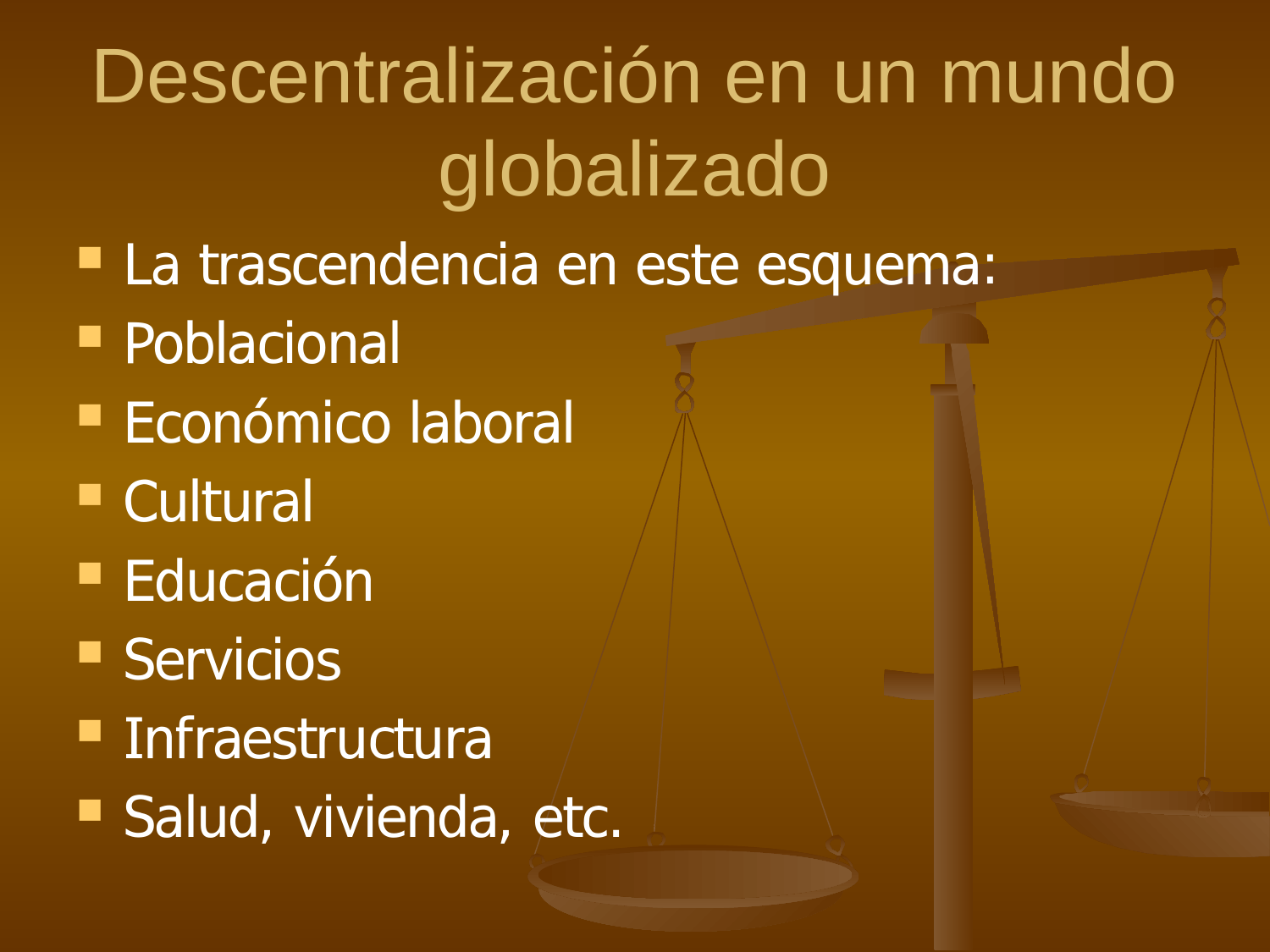

# Descentralización en un mundo globalizado
La trascendencia en este esquema:
Poblacional
Económico laboral
Cultural
Educación
Servicios
Infraestructura
Salud, vivienda, etc.